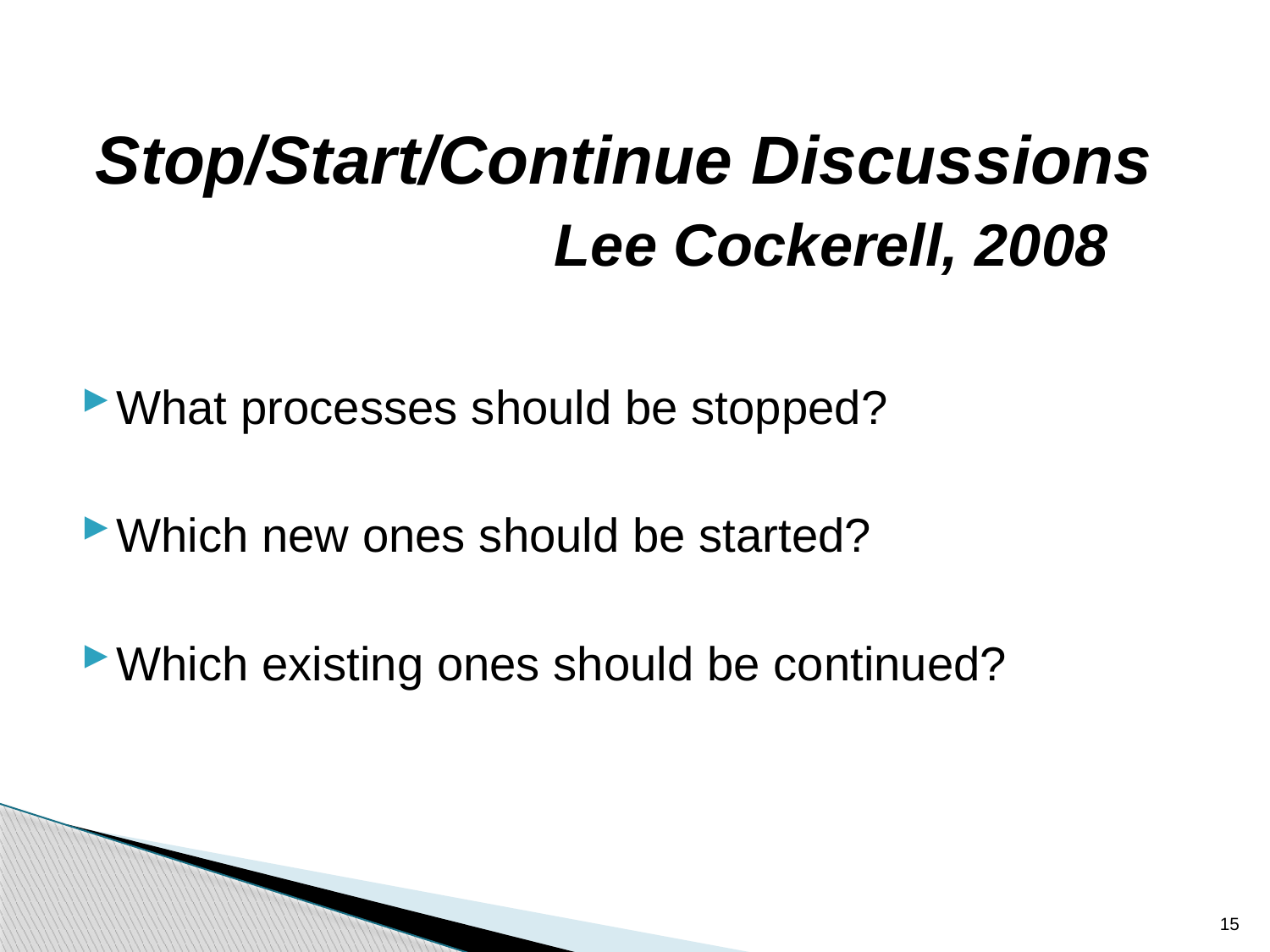

# Stop/Start/Continue Discussions Lee Cockerell, 2008
What processes should be stopped?

Which new ones should be started?

Which existing ones should be continued?

15